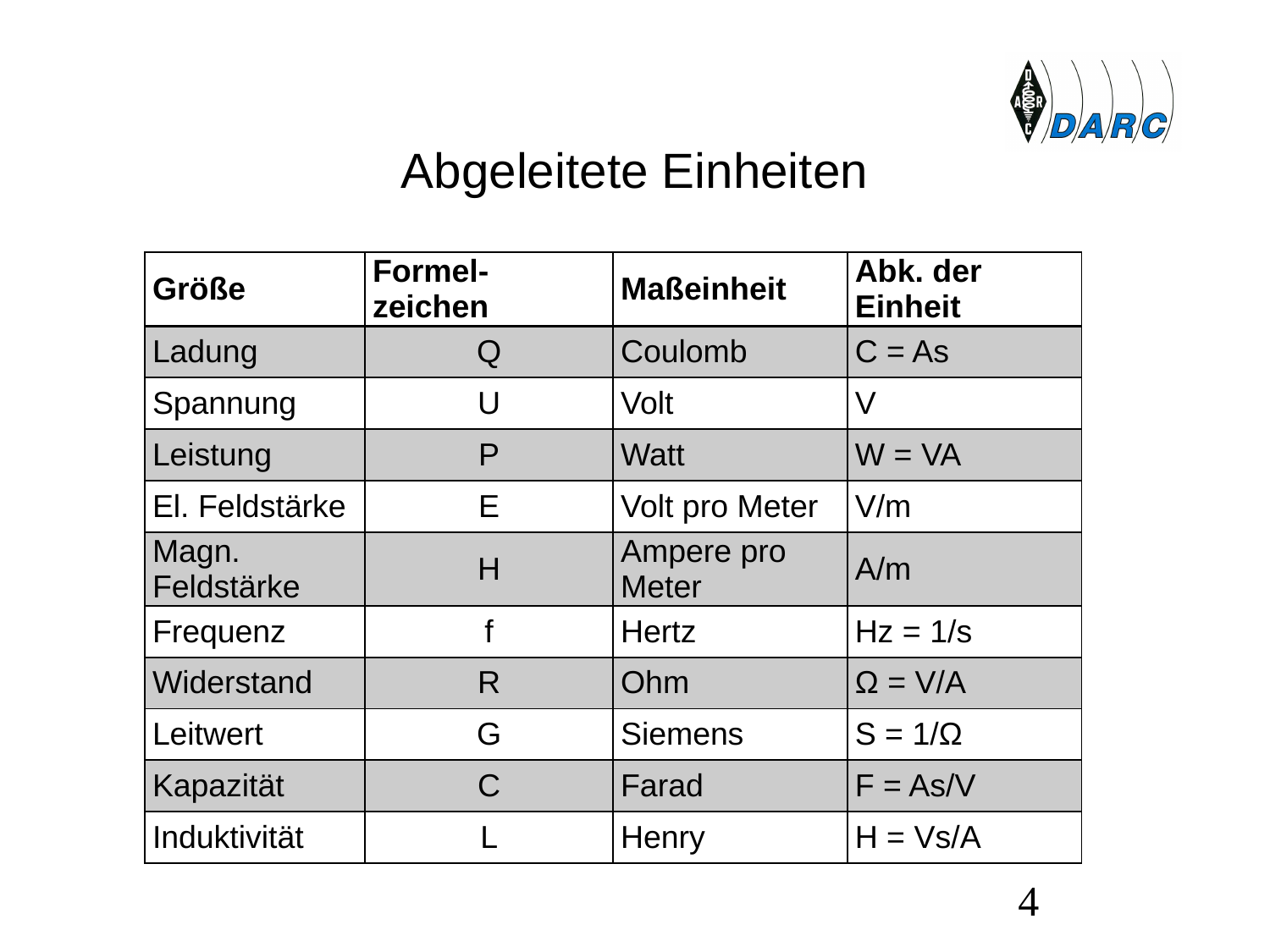

# Abgeleitete Einheiten
| Größe | Formel­- zeichen | Maßeinheit | Abk. der Einheit |
| --- | --- | --- | --- |
| Ladung | Q | Coulomb | C = As |
| Spannung | U | Volt | V |
| Leistung | P | Watt | W = VA |
| El. Feldstärke | E | Volt pro Meter | V/m |
| Magn. Feldstärke | H | Ampere pro Meter | A/m |
| Frequenz | f | Hertz | Hz = 1/s |
| Widerstand | R | Ohm | Ω = V/A |
| Leitwert | G | Siemens | S = 1/Ω |
| Kapazität | C | Farad | F = As/V |
| Induktivität | L | Henry | H = Vs/A |
4